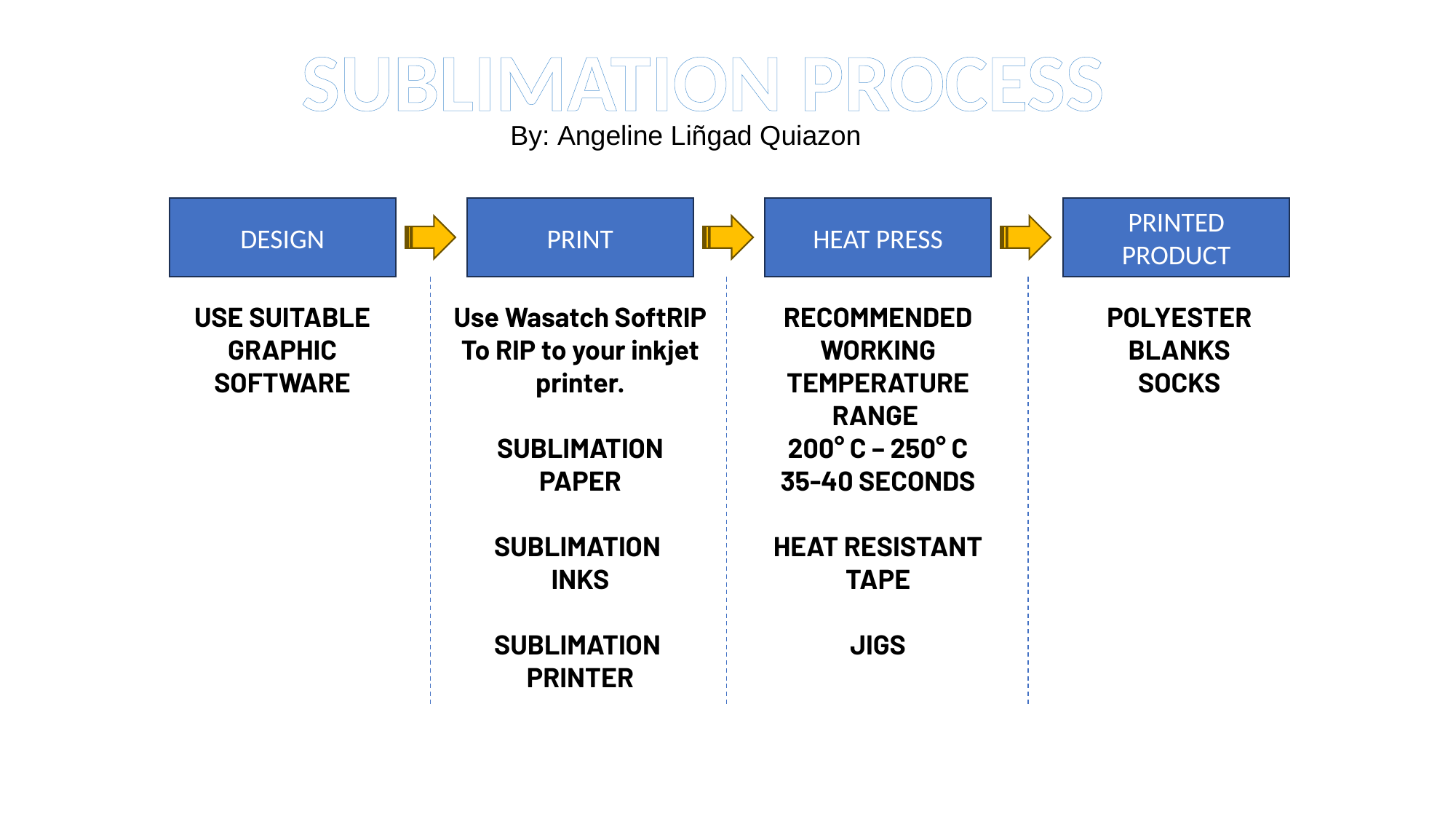

SUBLIMATION PROCESS
By: Angeline Liñgad Quiazon
DESIGN
PRINT
HEAT PRESS
PRINTED PRODUCT

POLYESTER
BLANKS
SOCKS

USE SUITABLE
GRAPHIC
SOFTWARE
Use Wasatch SoftRIP
To RIP to your inkjet
printer.

SUBLIMATION
PAPER

SUBLIMATION
INKS

SUBLIMATION
PRINTER
RECOMMENDED
WORKING
TEMPERATURE
RANGE
200° C – 250° C
35-40 SECONDS

HEAT RESISTANT
TAPE

JIGS